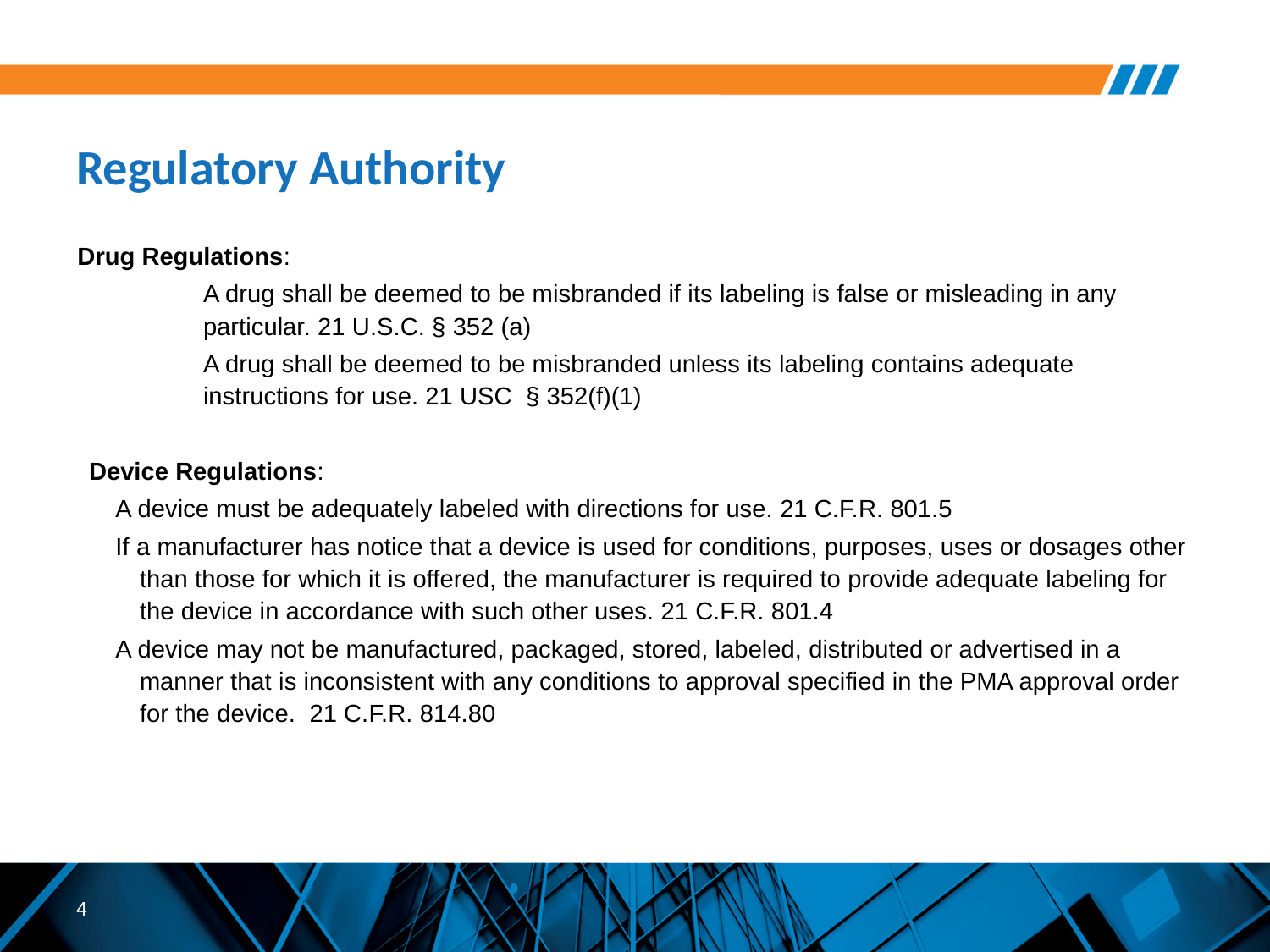

# Regulatory Authority
Drug Regulations:
A drug shall be deemed to be misbranded if its labeling is false or misleading in any particular. 21 U.S.C. § 352 (a)
A drug shall be deemed to be misbranded unless its labeling contains adequate instructions for use. 21 USC  § 352(f)(1)

Device Regulations:
A device must be adequately labeled with directions for use. 21 C.F.R. 801.5
If a manufacturer has notice that a device is used for conditions, purposes, uses or dosages other than those for which it is offered, the manufacturer is required to provide adequate labeling for the device in accordance with such other uses. 21 C.F.R. 801.4
A device may not be manufactured, packaged, stored, labeled, distributed or advertised in a manner that is inconsistent with any conditions to approval specified in the PMA approval order for the device.  21 C.F.R. 814.80

4